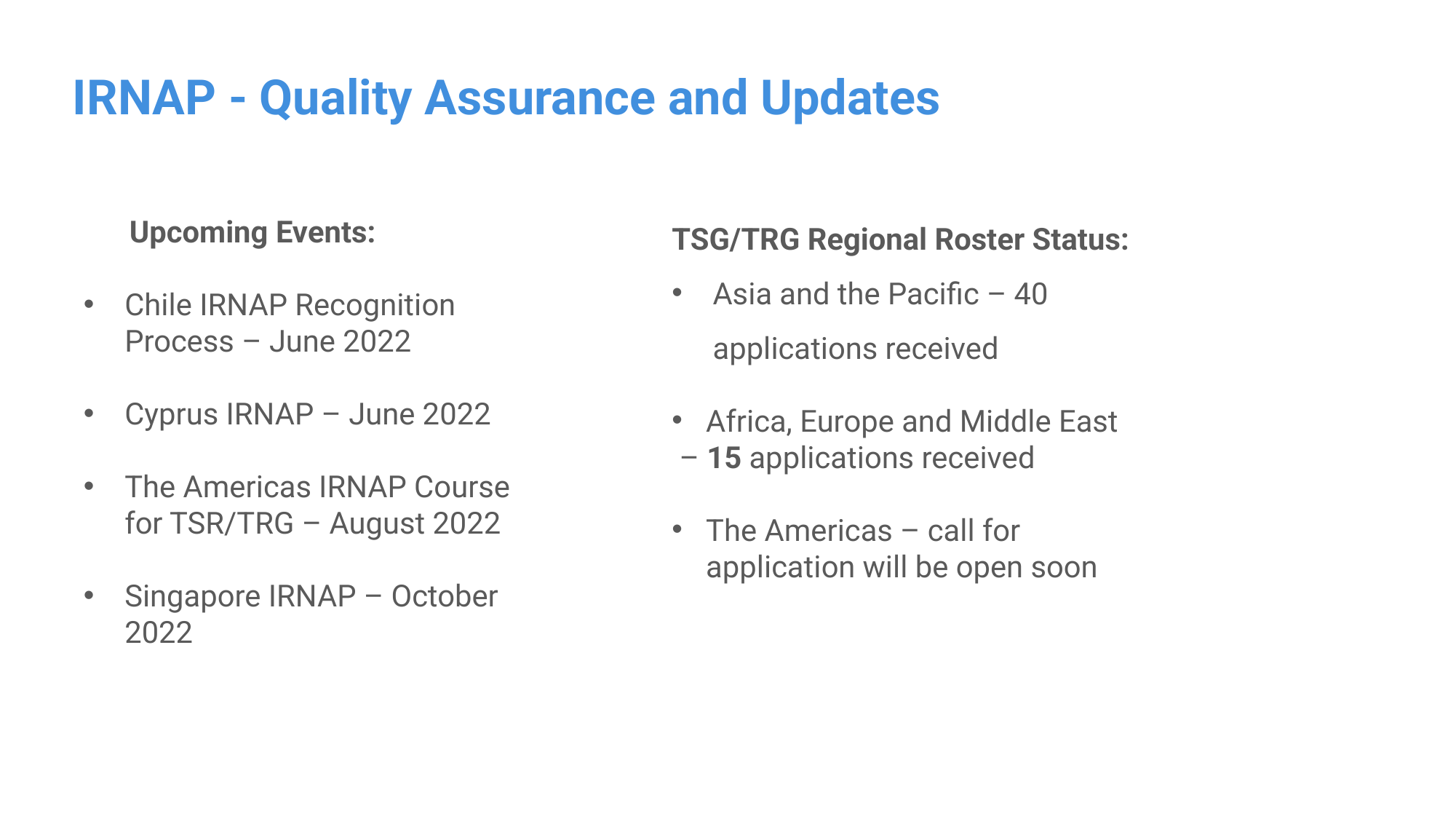

# IRNAP - Quality Assurance and Updates

TSG/TRG Regional Roster Status:
Asia and the Pacific – 40 applications received

Africa, Europe and Middle East
 – 15 applications received

The Americas – call for application will be open soon
      Upcoming Events:
Chile IRNAP Recognition Process – June 2022

Cyprus IRNAP – June 2022

The Americas IRNAP Course for TSR/TRG – August 2022

Singapore IRNAP – October 2022